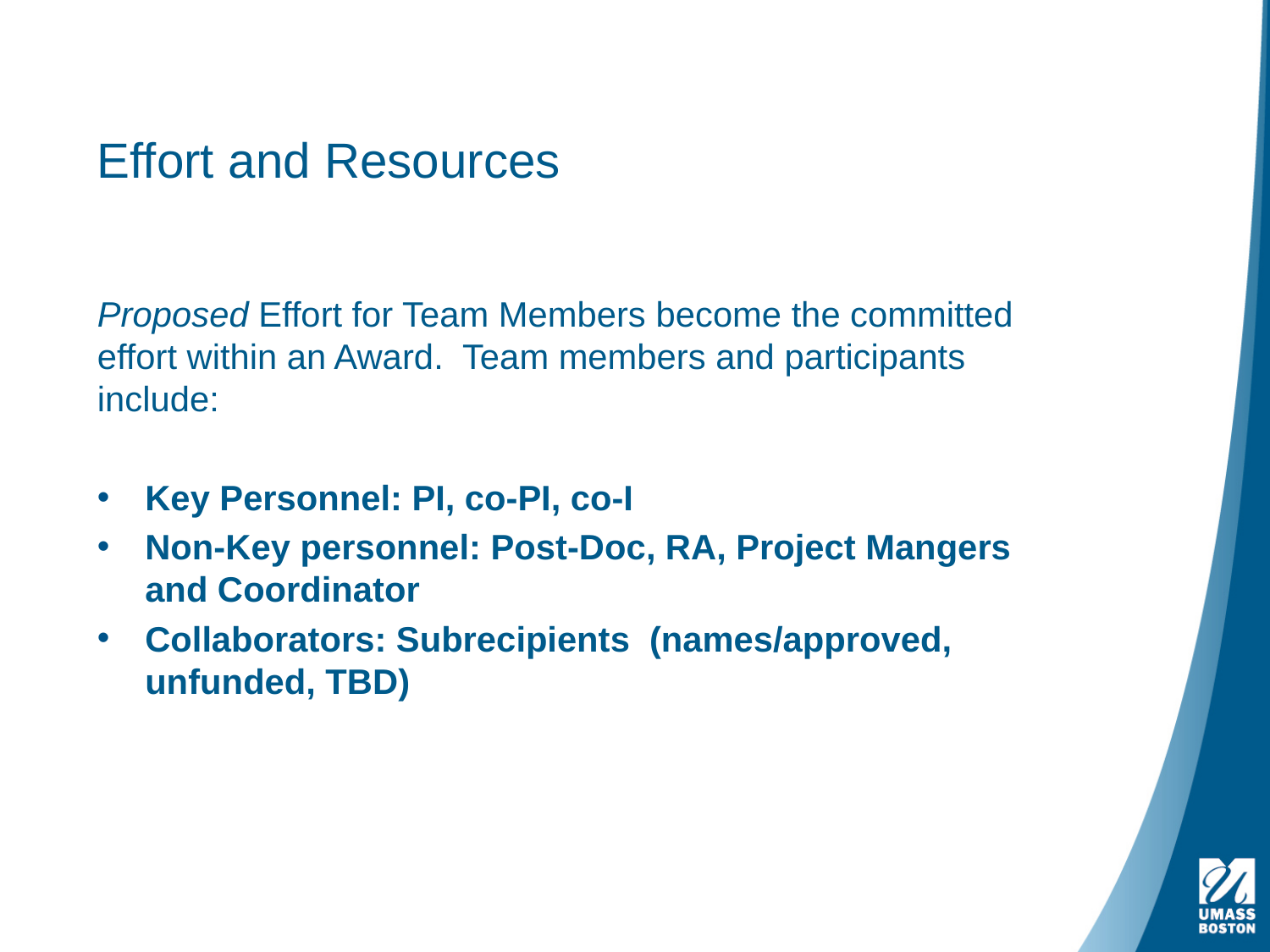

# Effort and Resources
Proposed Effort for Team Members become the committed effort within an Award.  Team members and participants include:

Key Personnel: PI, co-PI, co-I
Non-Key personnel: Post-Doc, RA, Project Mangers and Coordinator
Collaborators: Subrecipients  (names/approved, unfunded, TBD)